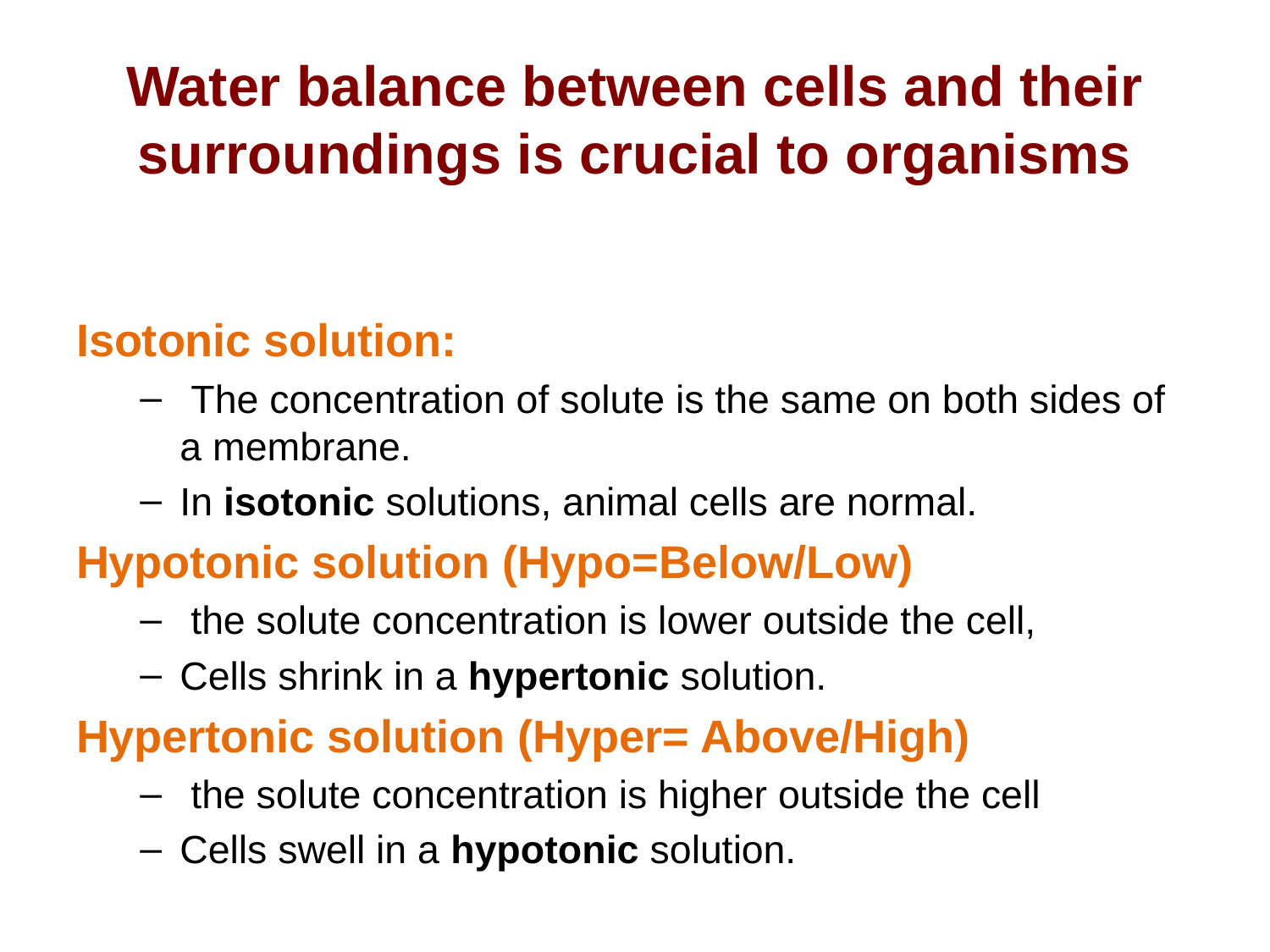

# Water balance between cells and their surroundings is crucial to organisms
Isotonic solution:
 The concentration of solute is the same on both sides of a membrane.
In isotonic solutions, animal cells are normal.
Hypotonic solution (Hypo=Below/Low)
 the solute concentration is lower outside the cell,
Cells shrink in a hypertonic solution.
Hypertonic solution (Hyper= Above/High)
 the solute concentration is higher outside the cell
Cells swell in a hypotonic solution.